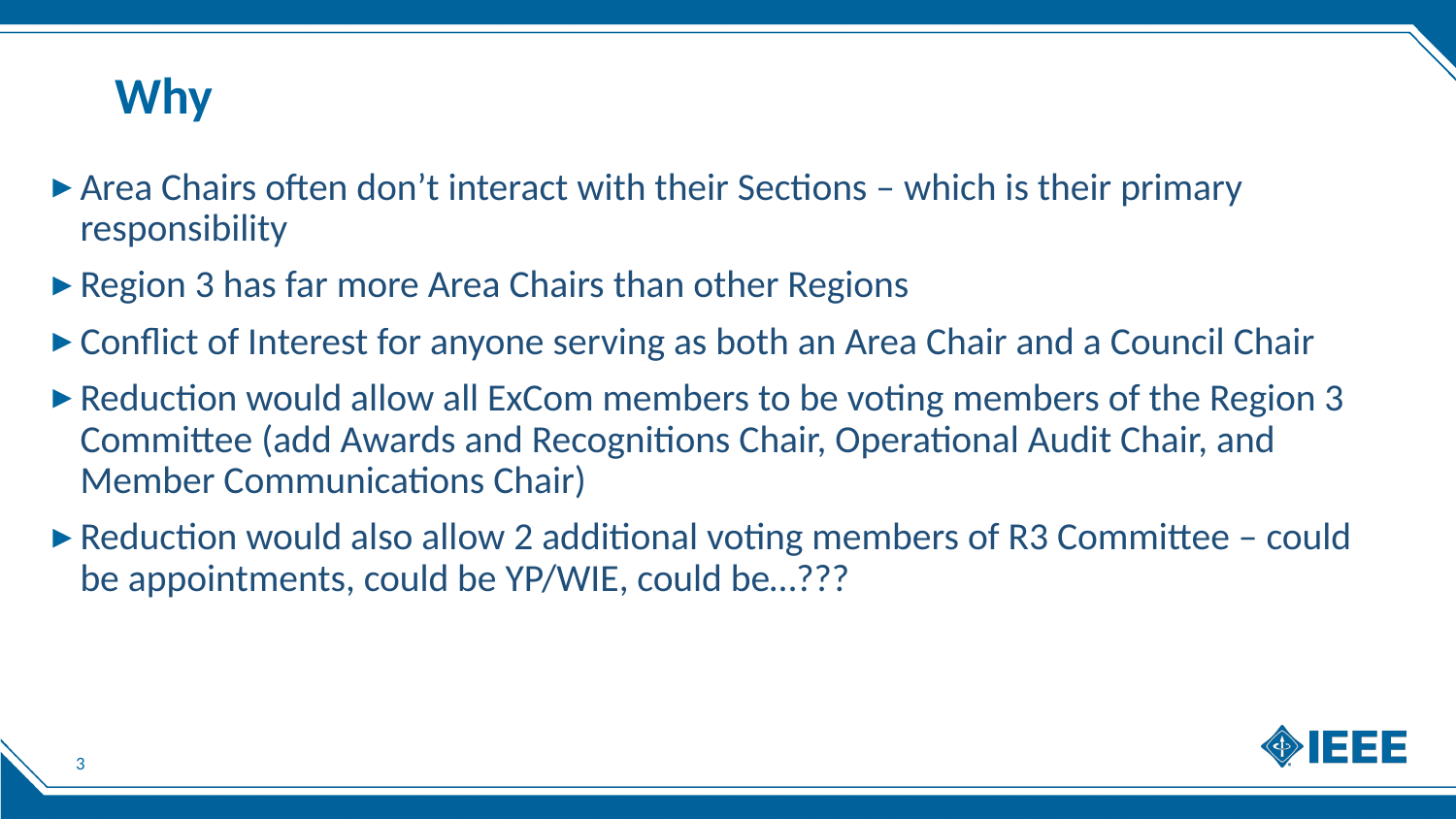

# Why
Area Chairs often don’t interact with their Sections – which is their primary responsibility
Region 3 has far more Area Chairs than other Regions
Conflict of Interest for anyone serving as both an Area Chair and a Council Chair
Reduction would allow all ExCom members to be voting members of the Region 3 Committee (add Awards and Recognitions Chair, Operational Audit Chair, and Member Communications Chair)
Reduction would also allow 2 additional voting members of R3 Committee – could be appointments, could be YP/WIE, could be…???

3